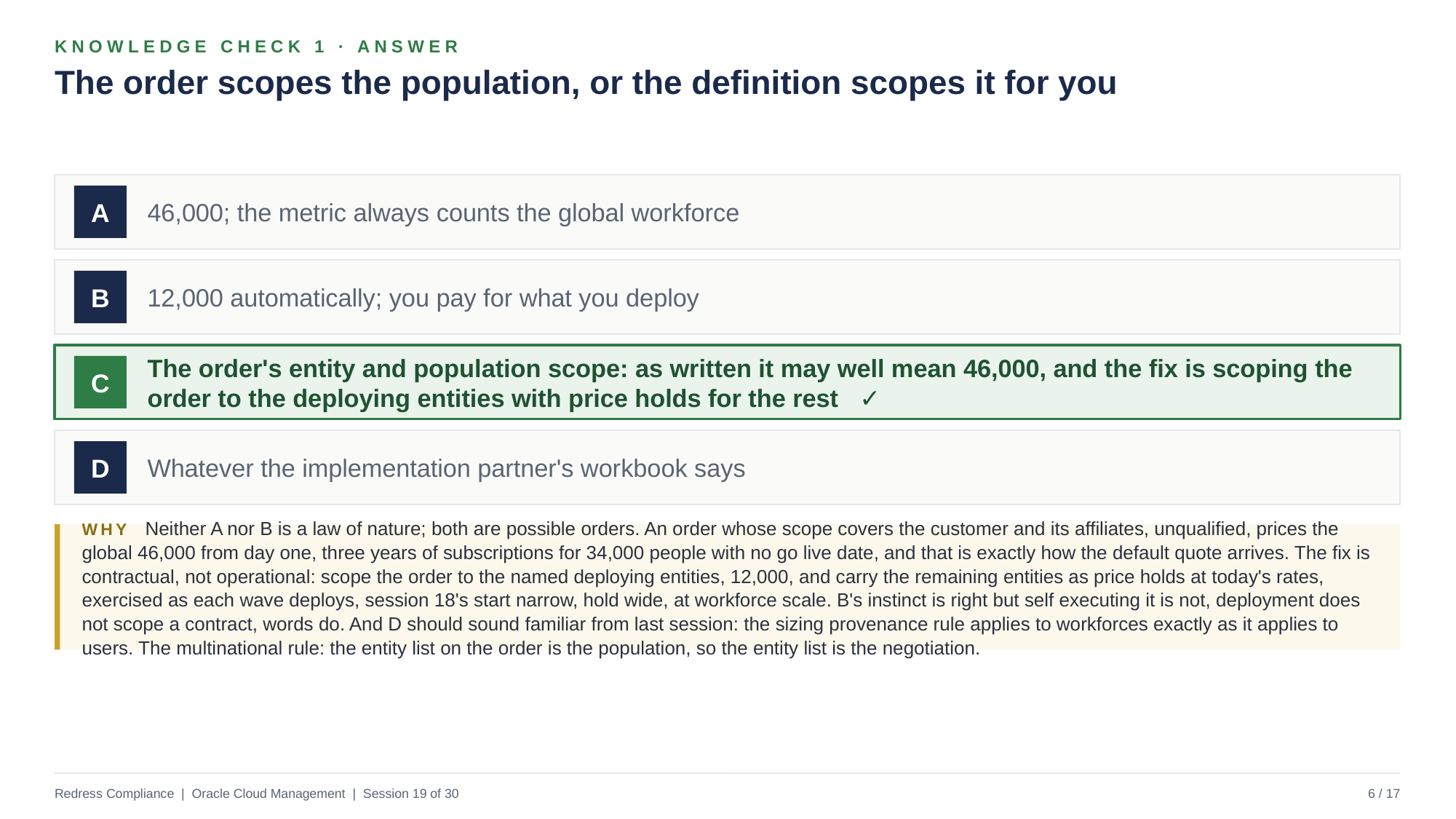

KNOWLEDGE CHECK 1 · ANSWER
The order scopes the population, or the definition scopes it for you

46,000; the metric always counts the global workforce

A

12,000 automatically; you pay for what you deploy

B

The order's entity and population scope: as written it may well mean 46,000, and the fix is scoping the order to the deploying entities with price holds for the rest   ✓

C

Whatever the implementation partner's workbook says

D

WHY  Neither A nor B is a law of nature; both are possible orders. An order whose scope covers the customer and its affiliates, unqualified, prices the global 46,000 from day one, three years of subscriptions for 34,000 people with no go live date, and that is exactly how the default quote arrives. The fix is contractual, not operational: scope the order to the named deploying entities, 12,000, and carry the remaining entities as price holds at today's rates, exercised as each wave deploys, session 18's start narrow, hold wide, at workforce scale. B's instinct is right but self executing it is not, deployment does not scope a contract, words do. And D should sound familiar from last session: the sizing provenance rule applies to workforces exactly as it applies to users. The multinational rule: the entity list on the order is the population, so the entity list is the negotiation.

Redress Compliance  |  Oracle Cloud Management  |  Session 19 of 30
6 / 17